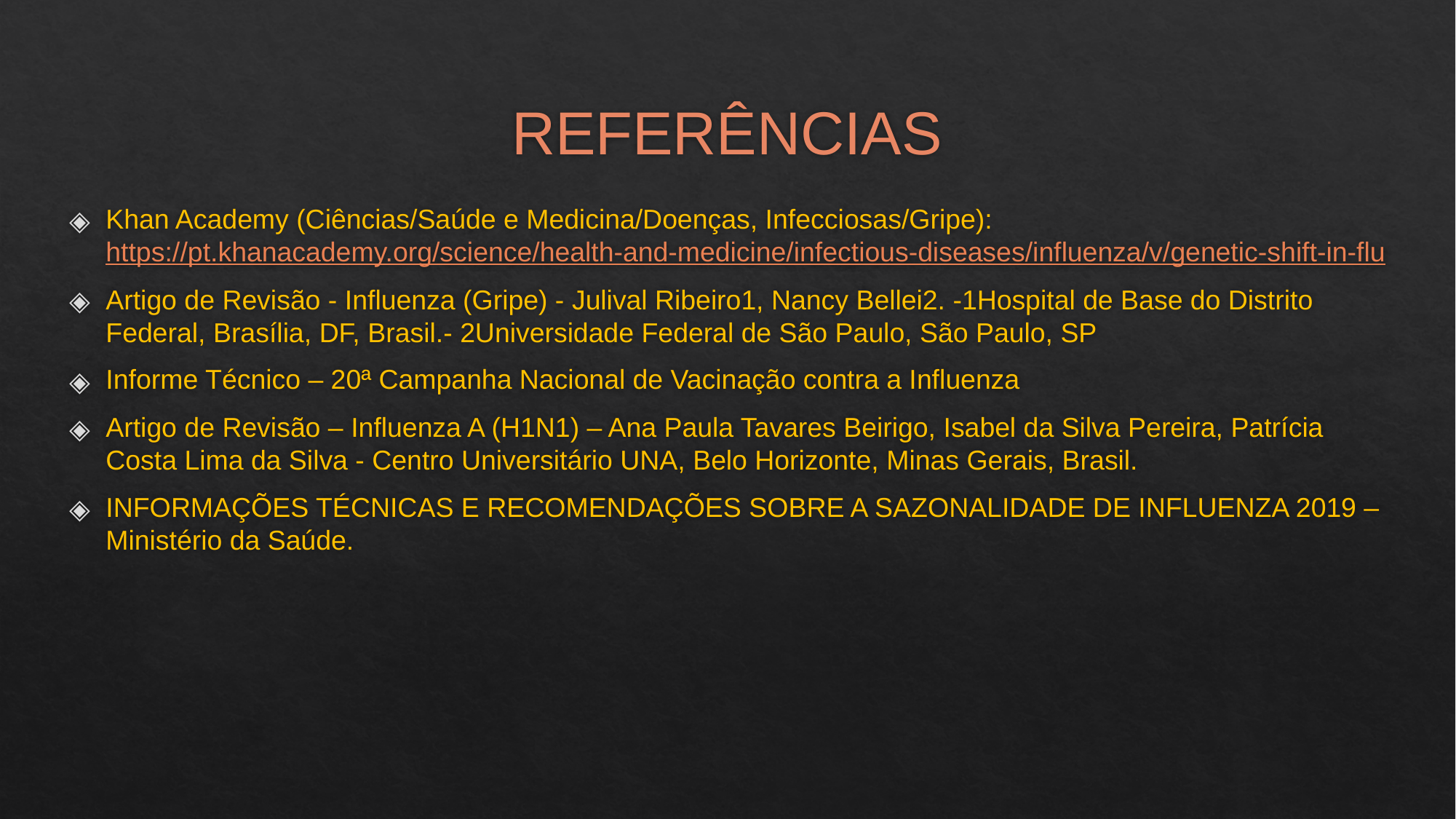

# REFERÊNCIAS
Khan Academy (Ciências/Saúde e Medicina/Doenças, Infecciosas/Gripe): https://pt.khanacademy.org/science/health-and-medicine/infectious-diseases/influenza/v/genetic-shift-in-flu
Artigo de Revisão - Influenza (Gripe) - Julival Ribeiro1, Nancy Bellei2. -1Hospital de Base do Distrito Federal, Brasília, DF, Brasil.- 2Universidade Federal de São Paulo, São Paulo, SP
Informe Técnico – 20ª Campanha Nacional de Vacinação contra a Influenza
Artigo de Revisão – Influenza A (H1N1) – Ana Paula Tavares Beirigo, Isabel da Silva Pereira, Patrícia Costa Lima da Silva - Centro Universitário UNA, Belo Horizonte, Minas Gerais, Brasil.
INFORMAÇÕES TÉCNICAS E RECOMENDAÇÕES SOBRE A SAZONALIDADE DE INFLUENZA 2019 – Ministério da Saúde.